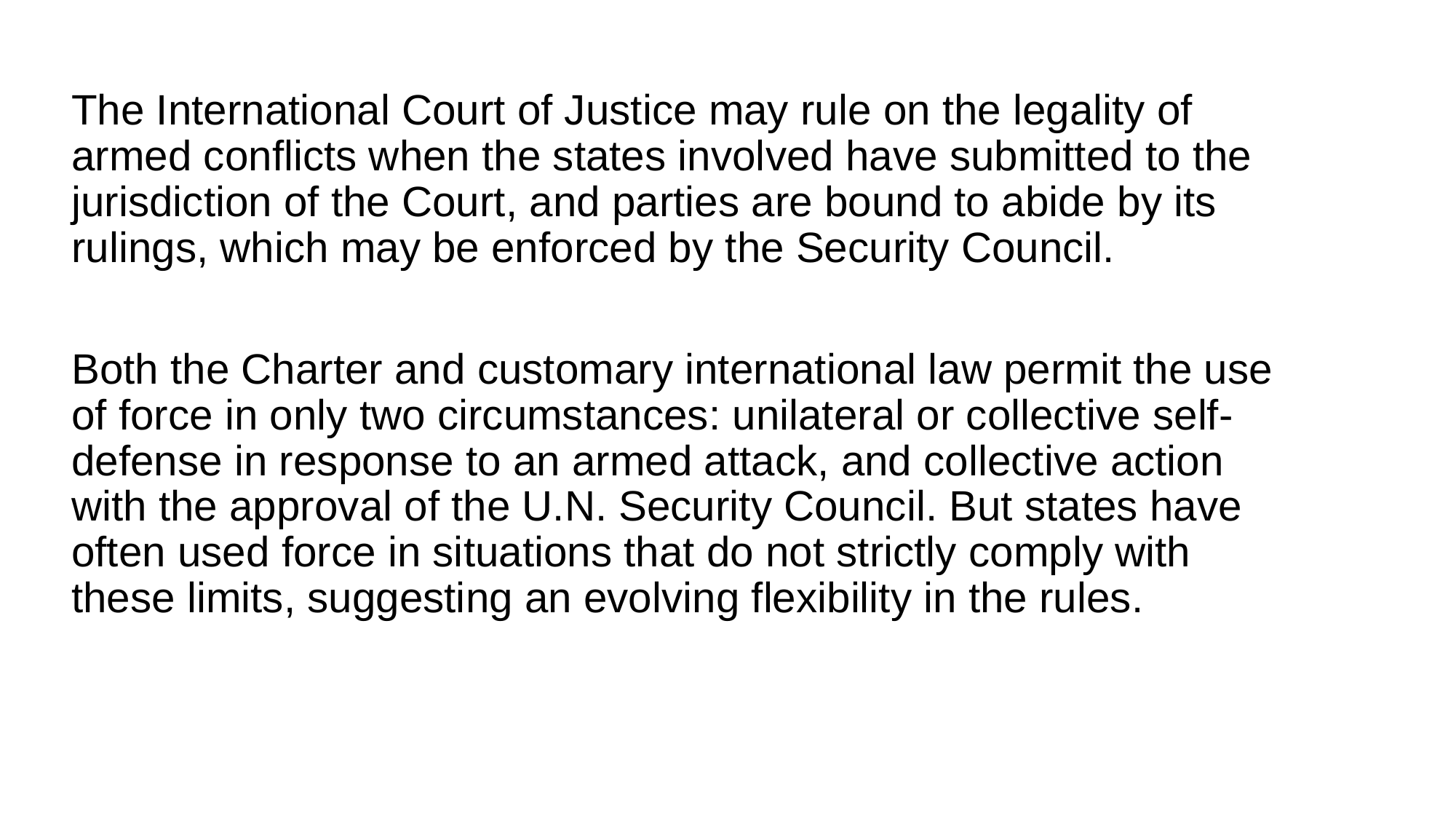

The International Court of Justice may rule on the legality of armed conflicts when the states involved have submitted to the jurisdiction of the Court, and parties are bound to abide by its rulings, which may be enforced by the Security Council.

Both the Charter and customary international law permit the use of force in only two circumstances: unilateral or collective self-defense in response to an armed attack, and collective action with the approval of the U.N. Security Council. But states have often used force in situations that do not strictly comply with these limits, suggesting an evolving flexibility in the rules.